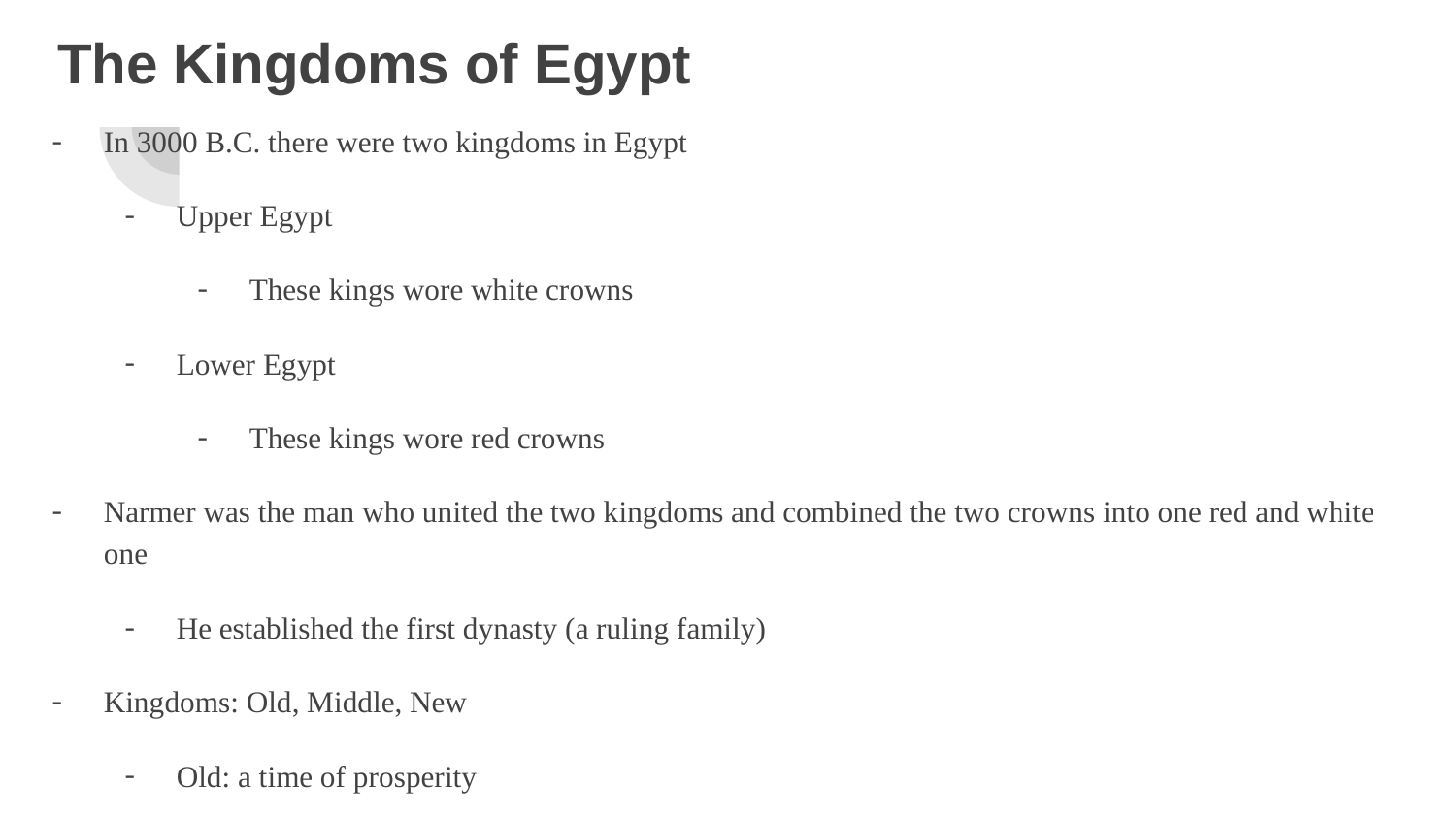

# The Kingdoms of Egypt
In 3000 B.C. there were two kingdoms in Egypt
Upper Egypt
These kings wore white crowns
Lower Egypt
These kings wore red crowns
Narmer was the man who united the two kingdoms and combined the two crowns into one red and white one
He established the first dynasty (a ruling family)
Kingdoms: Old, Middle, New
Old: a time of prosperity
Middle: building of canals to contain the floods and use them to grow more crops
New: Conquering of more land outside of Egypt
Eventually weakened then broke apart then was invaded by many peoples
Government
Bureaucracy with the head being the Vizier
They took care of the taxes and gave surplus crops to the people that worked for the Pharaoh.